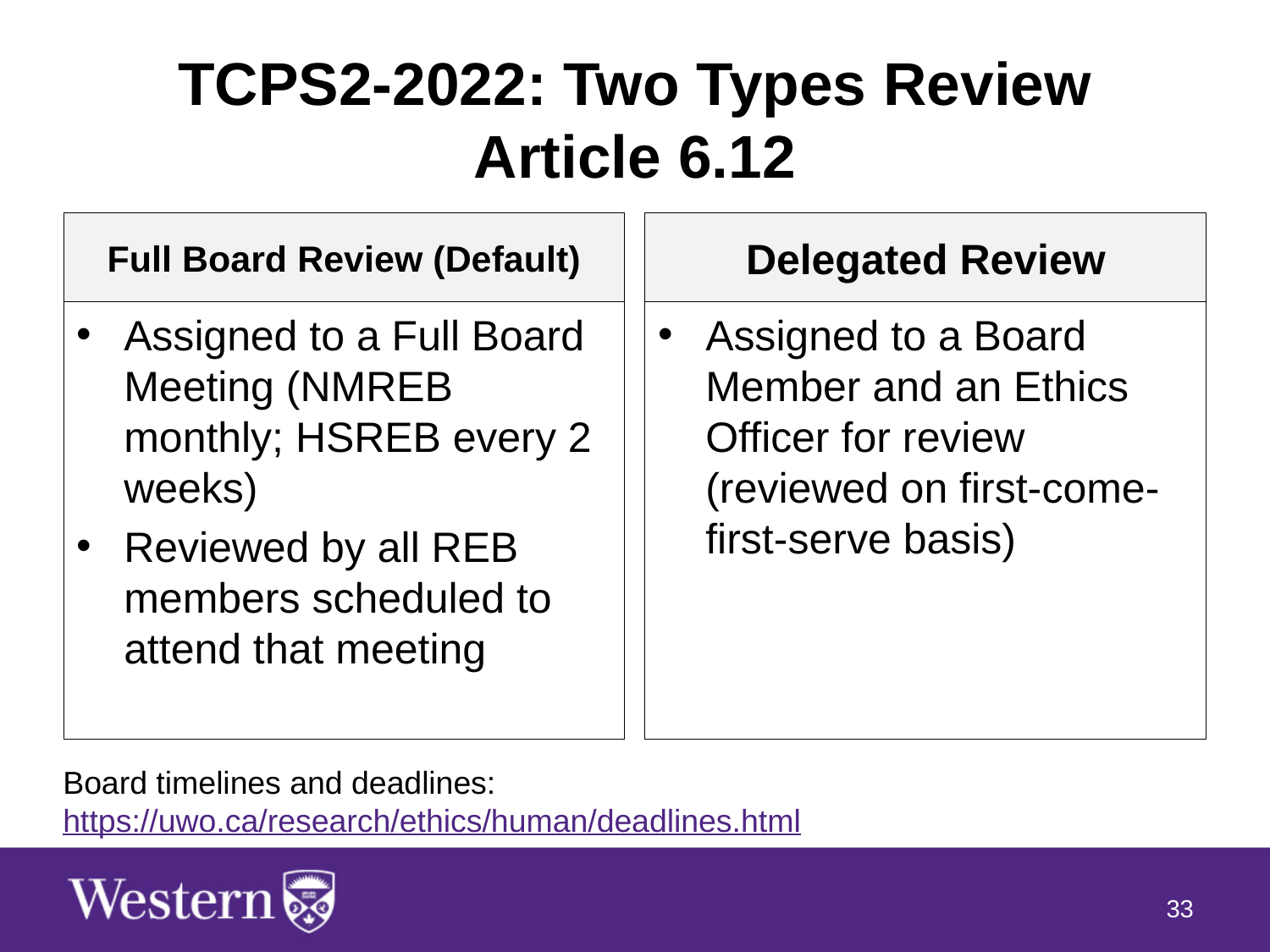

# TCPS2-2022: Two Types Review Article 6.12
Full Board Review (Default)
Delegated Review
Assigned to a Board Member and an Ethics Officer for review (reviewed on first-come-first-serve basis)

Assigned to a Full Board Meeting (NMREB monthly; HSREB every 2 weeks)
Reviewed by all REB members scheduled to attend that meeting
Board timelines and deadlines:
https://uwo.ca/research/ethics/human/deadlines.html

33